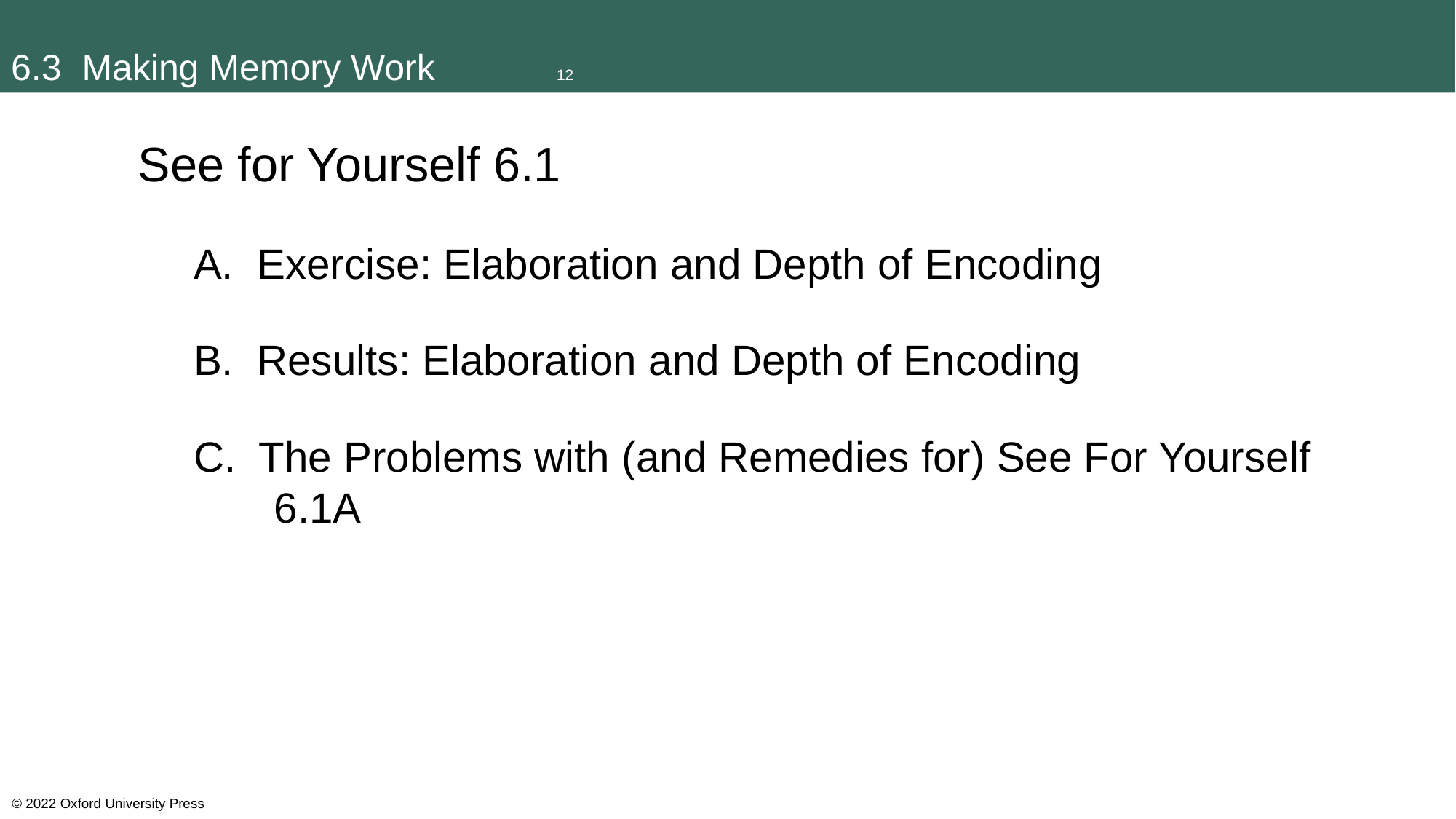

# 6.3  Making Memory Work		12
See for Yourself 6.1
A.  Exercise: Elaboration and Depth of Encoding
B.  Results: Elaboration and Depth of Encoding
C.  The Problems with (and Remedies for) See For Yourself 6.1A